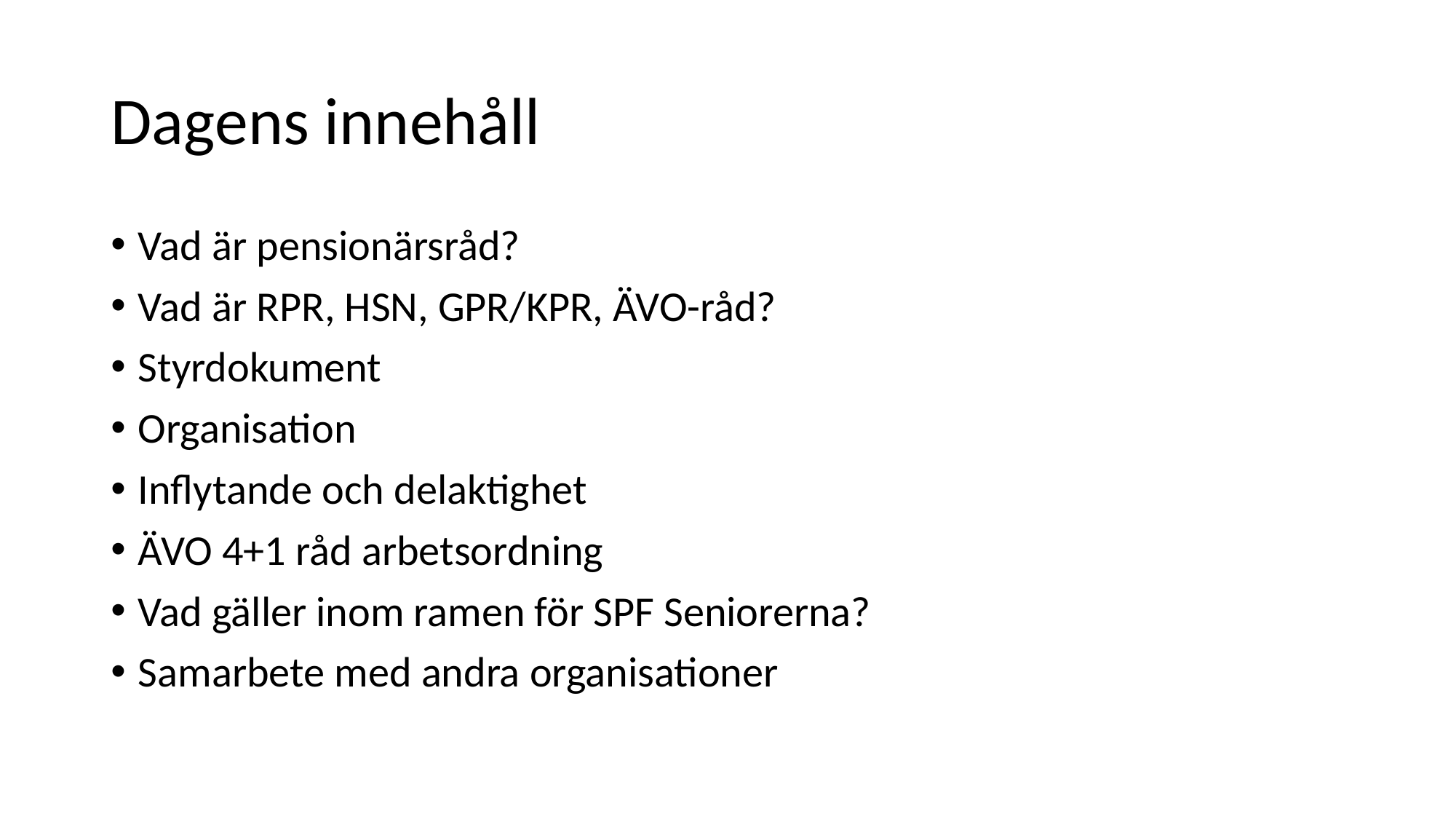

# Dagens innehåll
Vad är pensionärsråd?
Vad är RPR, HSN, GPR/KPR, ÄVO-råd?
Styrdokument
Organisation
Inflytande och delaktighet
ÄVO 4+1 råd arbetsordning
Vad gäller inom ramen för SPF Seniorerna?
Samarbete med andra organisationer